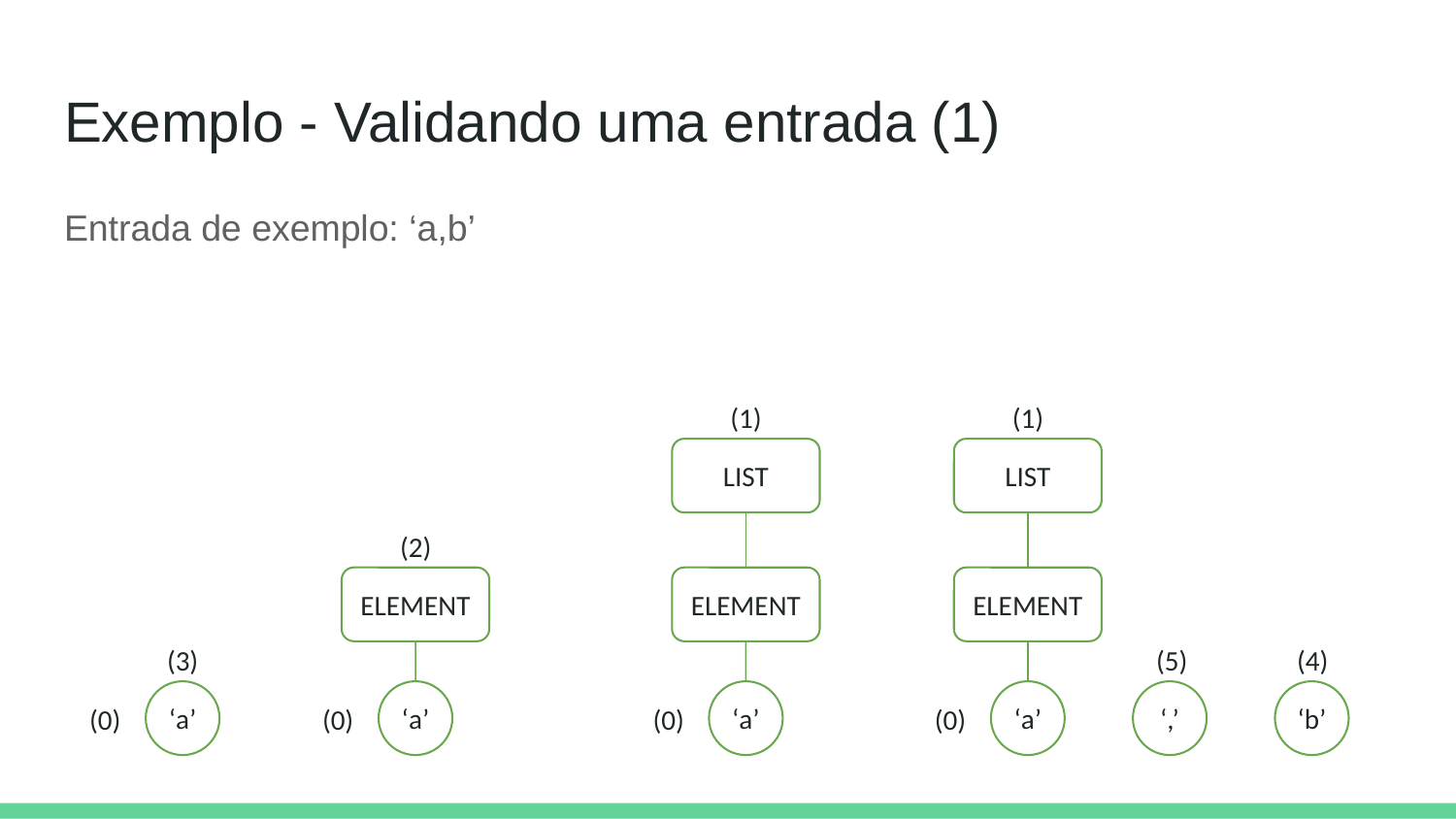

# Exemplo - Validando uma entrada (1)
Entrada de exemplo: ‘a,b’
(1)
(1)
LIST
LIST
(2)
ELEMENT
ELEMENT
ELEMENT
(3)
(5)
(4)
‘a’
‘a’
‘a’
‘a’
‘,’
‘b’
(0)
(0)
(0)
(0)